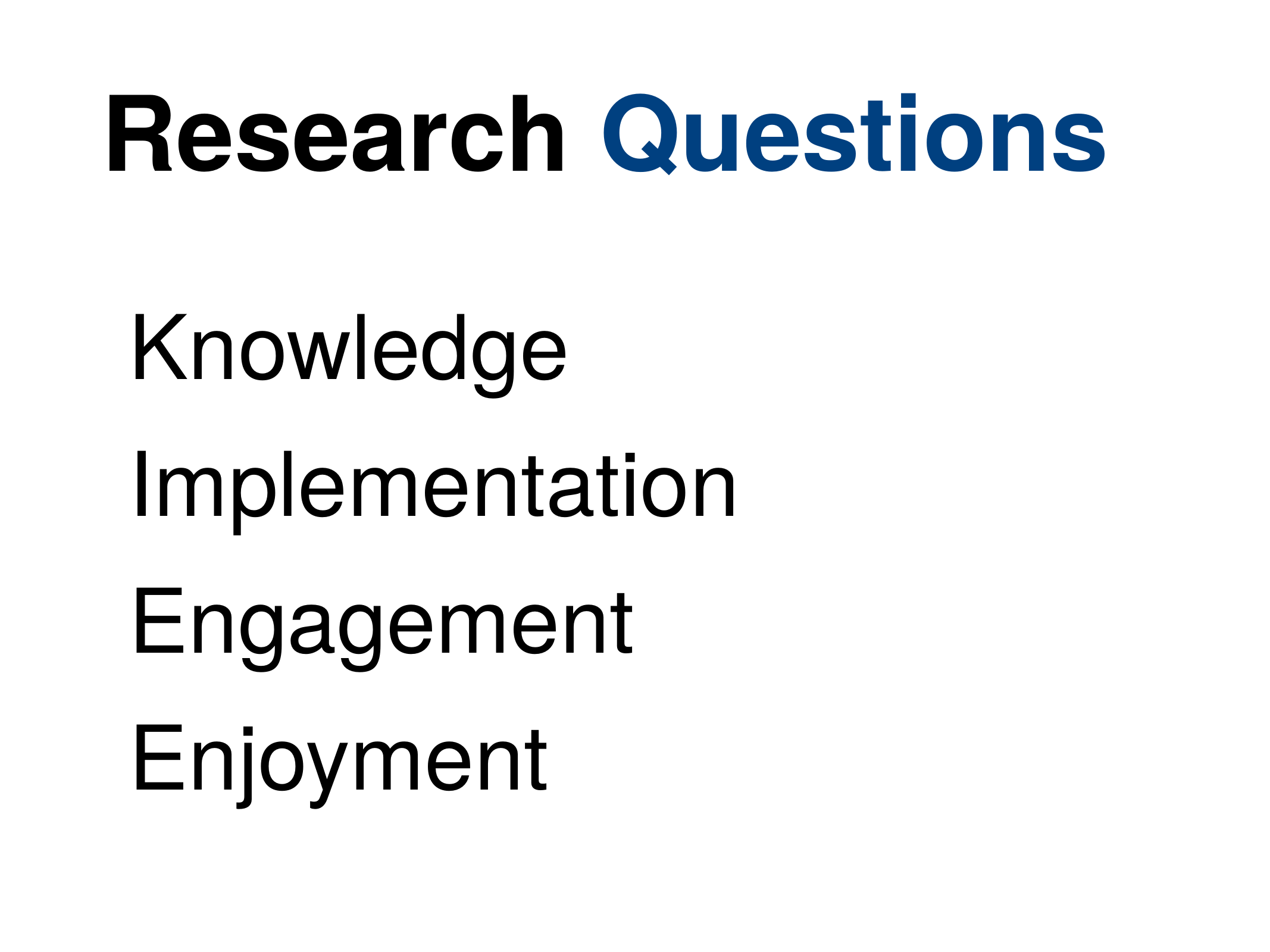

# Research Questions
Knowledge
Implementation
Engagement
Enjoyment